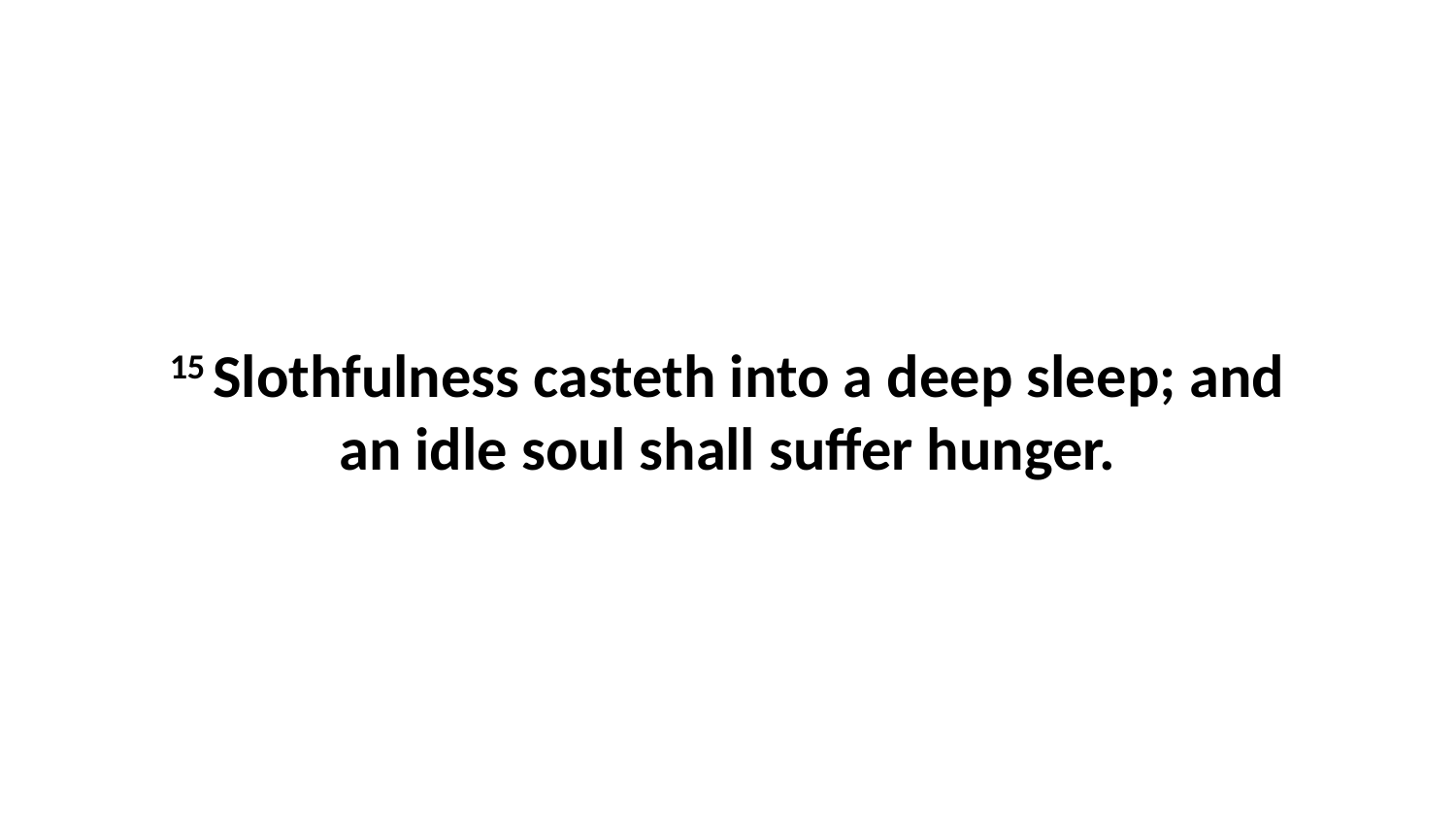

15 Slothfulness casteth into a deep sleep; and an idle soul shall suffer hunger.